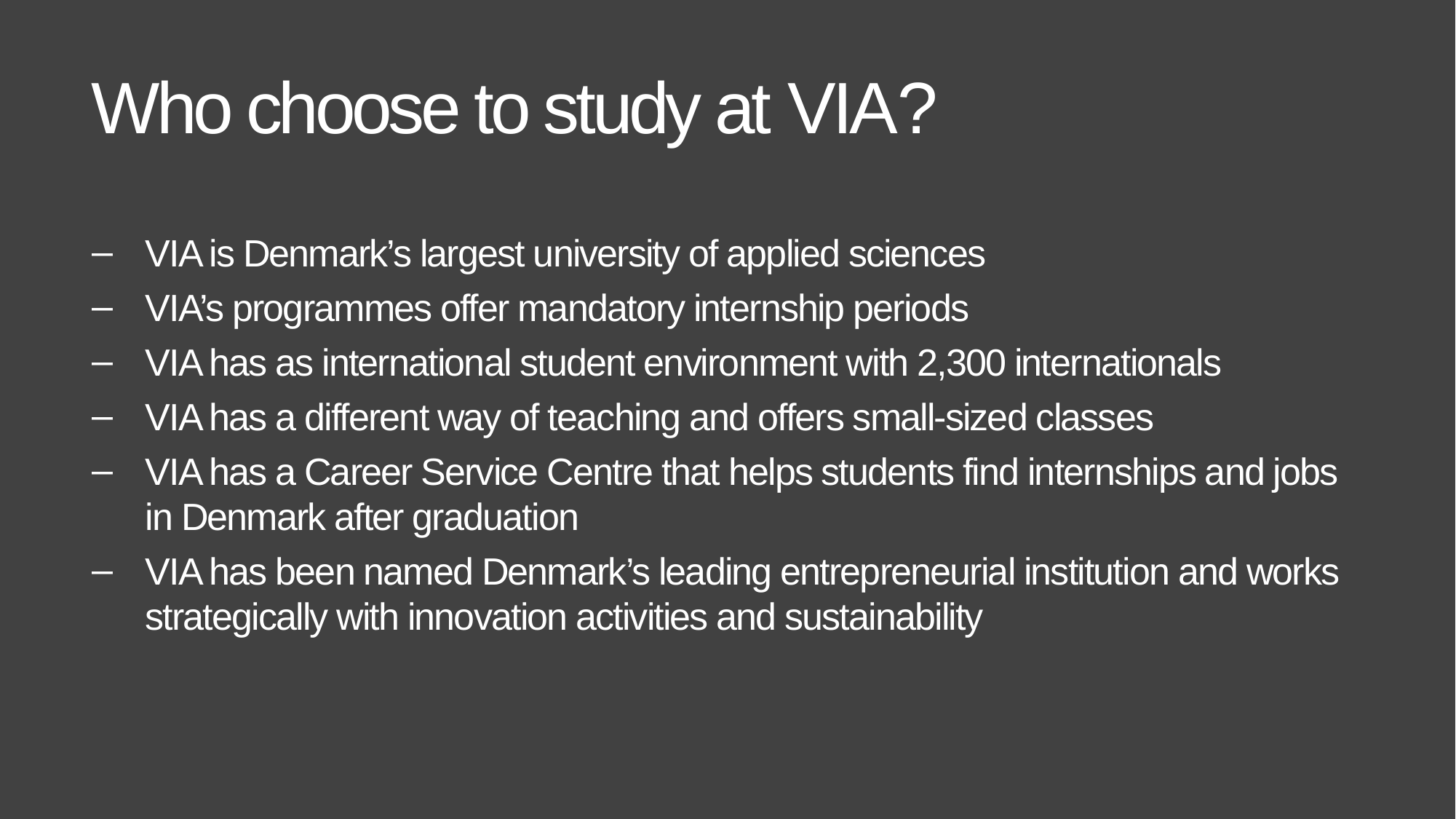

# Who choose to study at VIA?
VIA is Denmark’s largest university of applied sciences
VIA’s programmes offer mandatory internship periods
VIA has as international student environment with 2,300 internationals
VIA has a different way of teaching and offers small-sized classes
VIA has a Career Service Centre that helps students find internships and jobs in Denmark after graduation
VIA has been named Denmark’s leading entrepreneurial institution and works strategically with innovation activities and sustainability
1. maj 2024

21